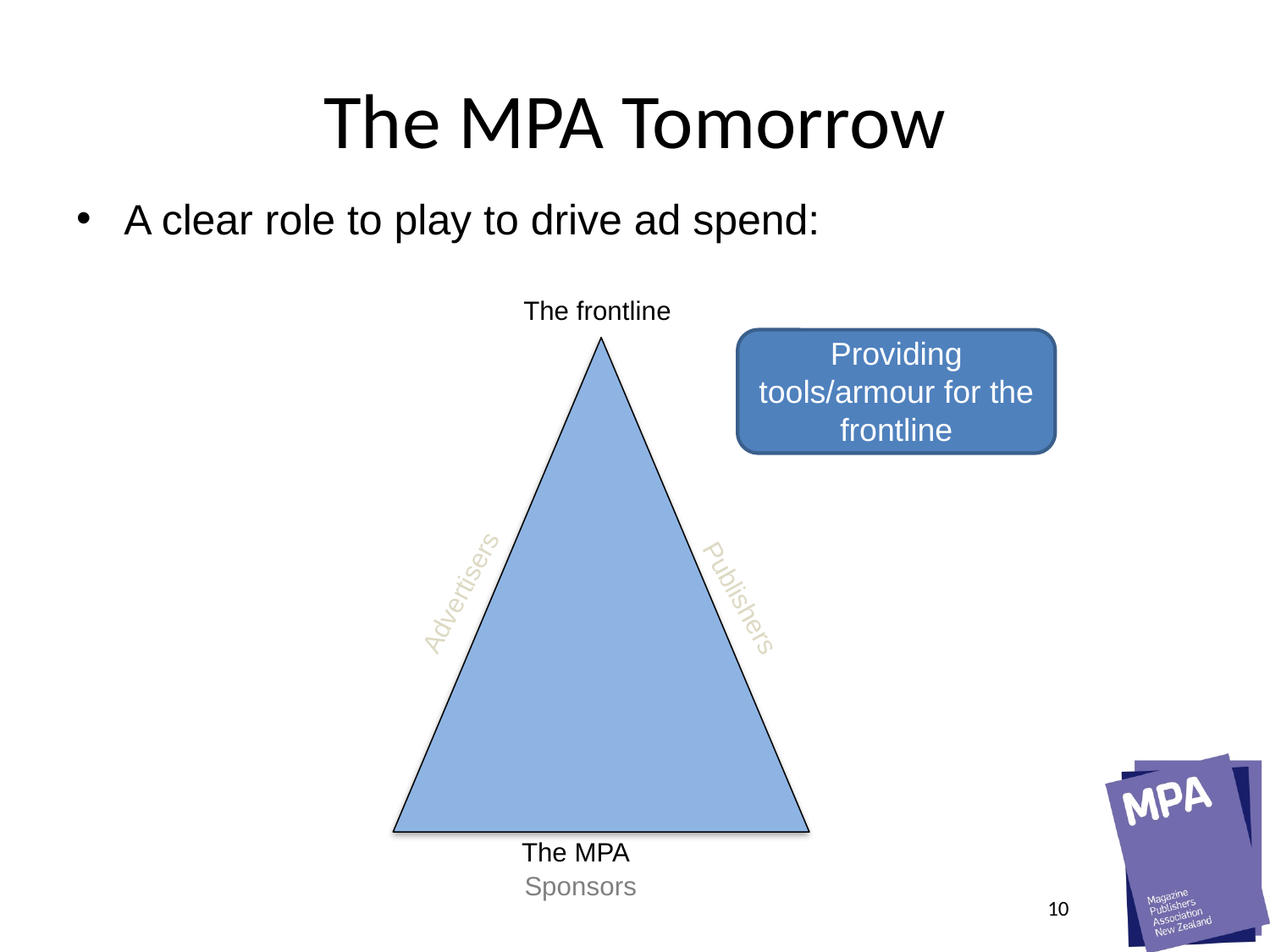

# The MPA Tomorrow
A clear role to play to drive ad spend:
The frontline

Providing tools/armour for the frontline

Advertisers
Publishers
The MPA
Sponsors
10